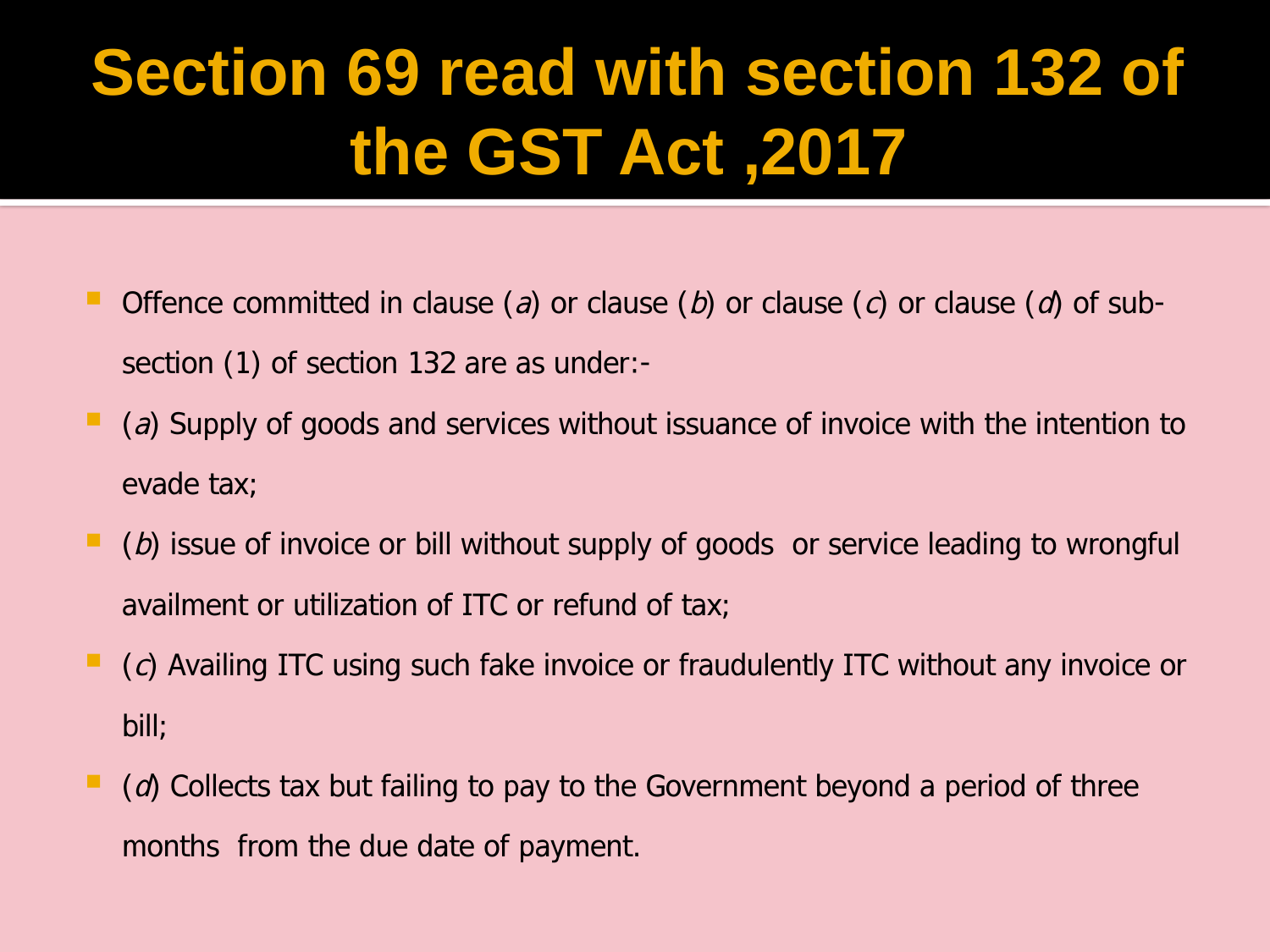

# Section 69 read with section 132 of the GST Act ,2017
Offence committed in clause (a) or clause (b) or clause (c) or clause (d) of sub-section (1) of section 132 are as under:-
(a) Supply of goods and services without issuance of invoice with the intention to evade tax;
(b) issue of invoice or bill without supply of goods  or service leading to wrongful availment or utilization of ITC or refund of tax;
(c) Availing ITC using such fake invoice or fraudulently ITC without any invoice or bill;
(d) Collects tax but failing to pay to the Government beyond a period of three months  from the due date of payment.